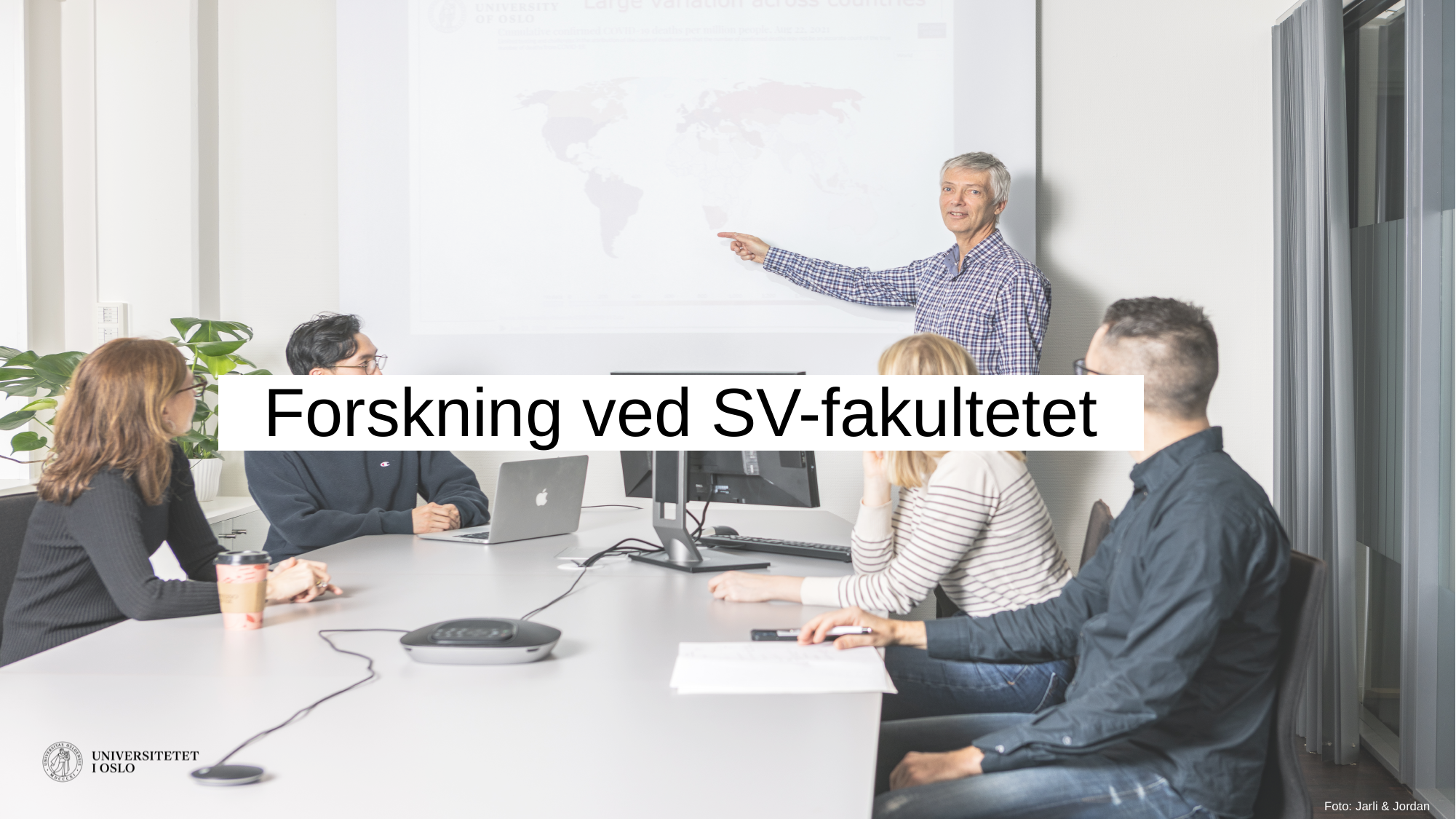

# XForskning ved SV-fakultetetX
Foto: Jarli & Jordan